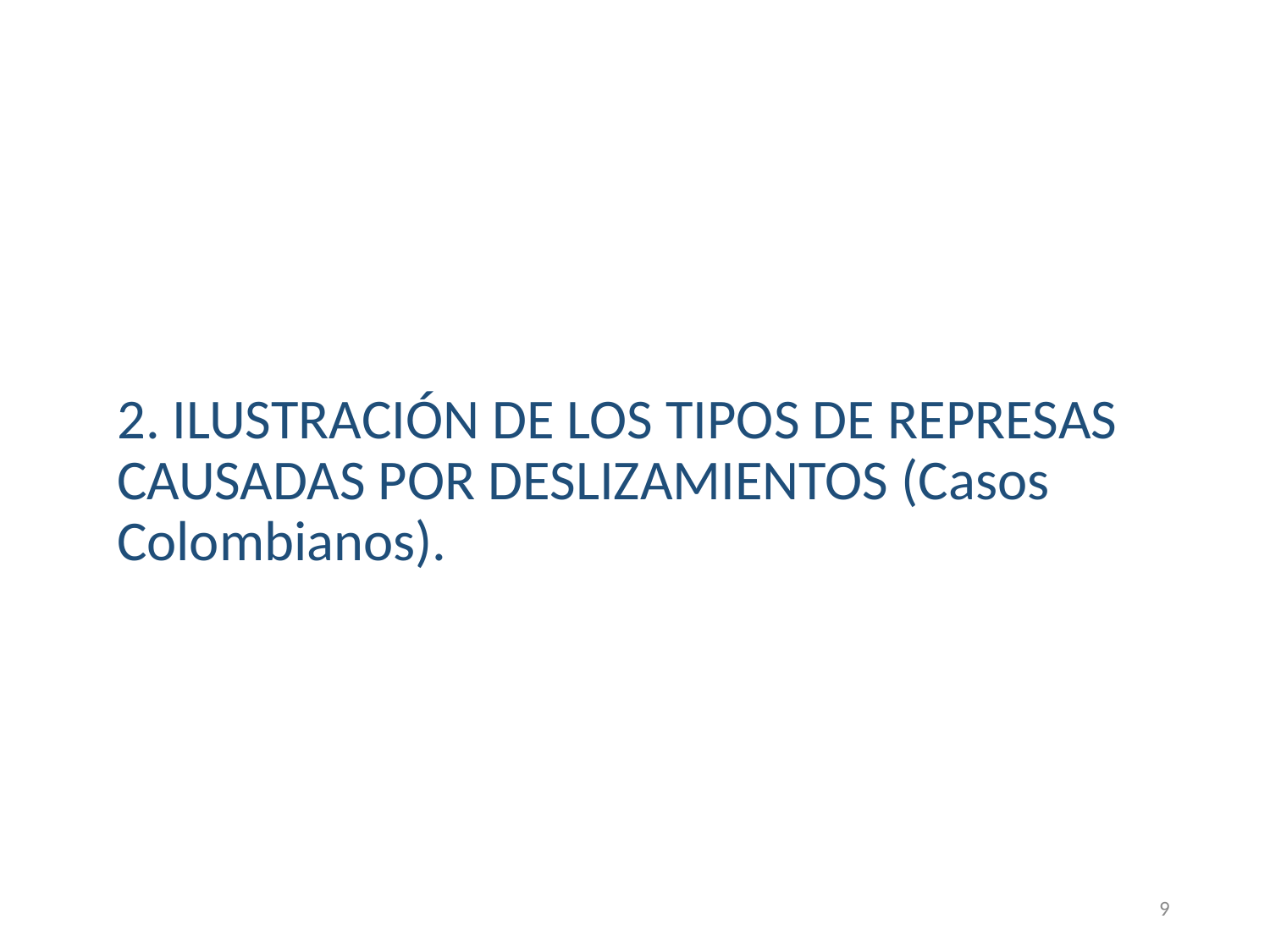

# 2. ILUSTRACIÓN DE LOS TIPOS DE REPRESAS CAUSADAS POR DESLIZAMIENTOS (Casos Colombianos).
9